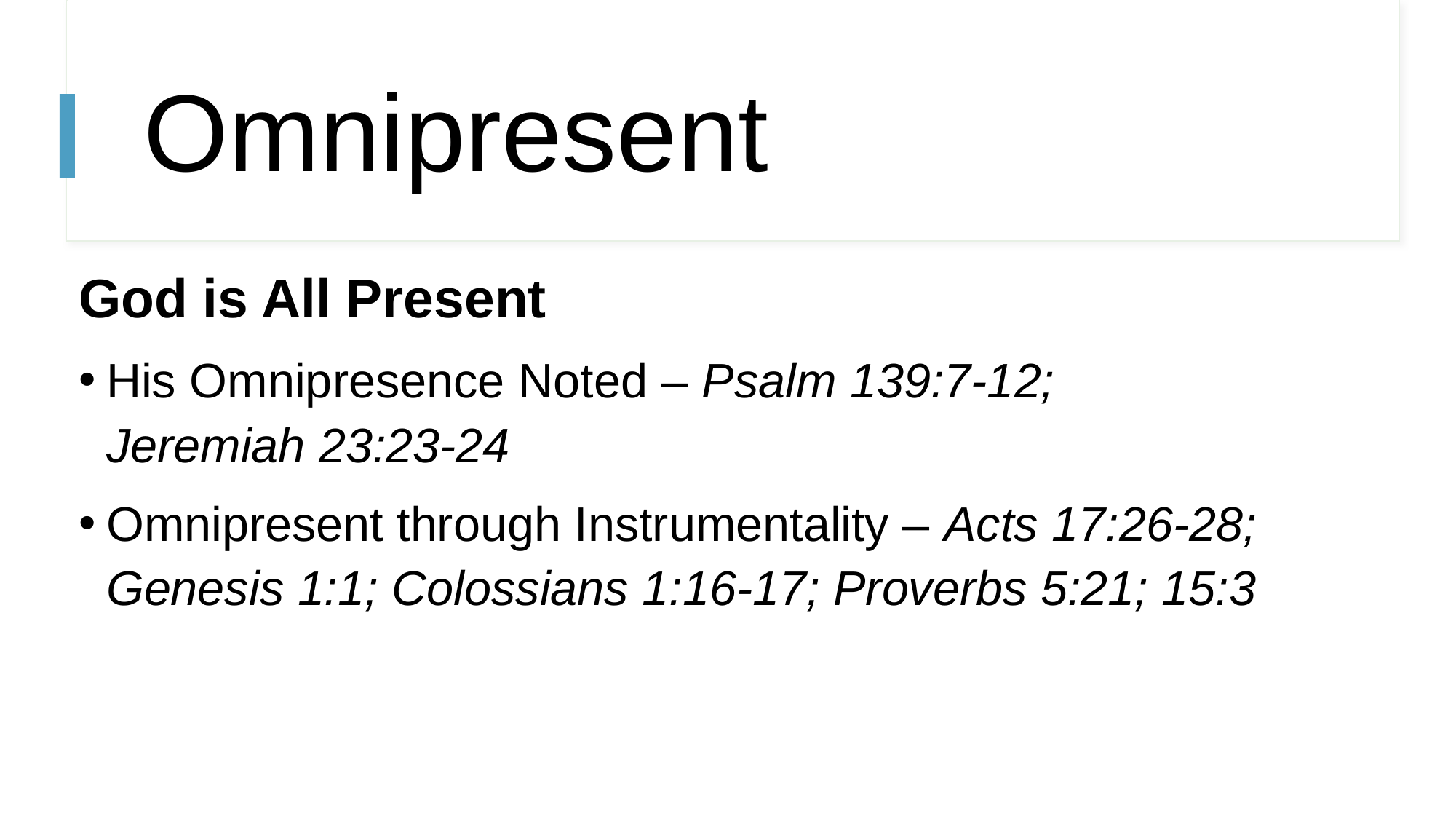

# Omnipresent
God is All Present
His Omnipresence Noted – Psalm 139:7-12;              Jeremiah 23:23-24
Omnipresent through Instrumentality – Acts 17:26-28; Genesis 1:1; Colossians 1:16-17; Proverbs 5:21; 15:3